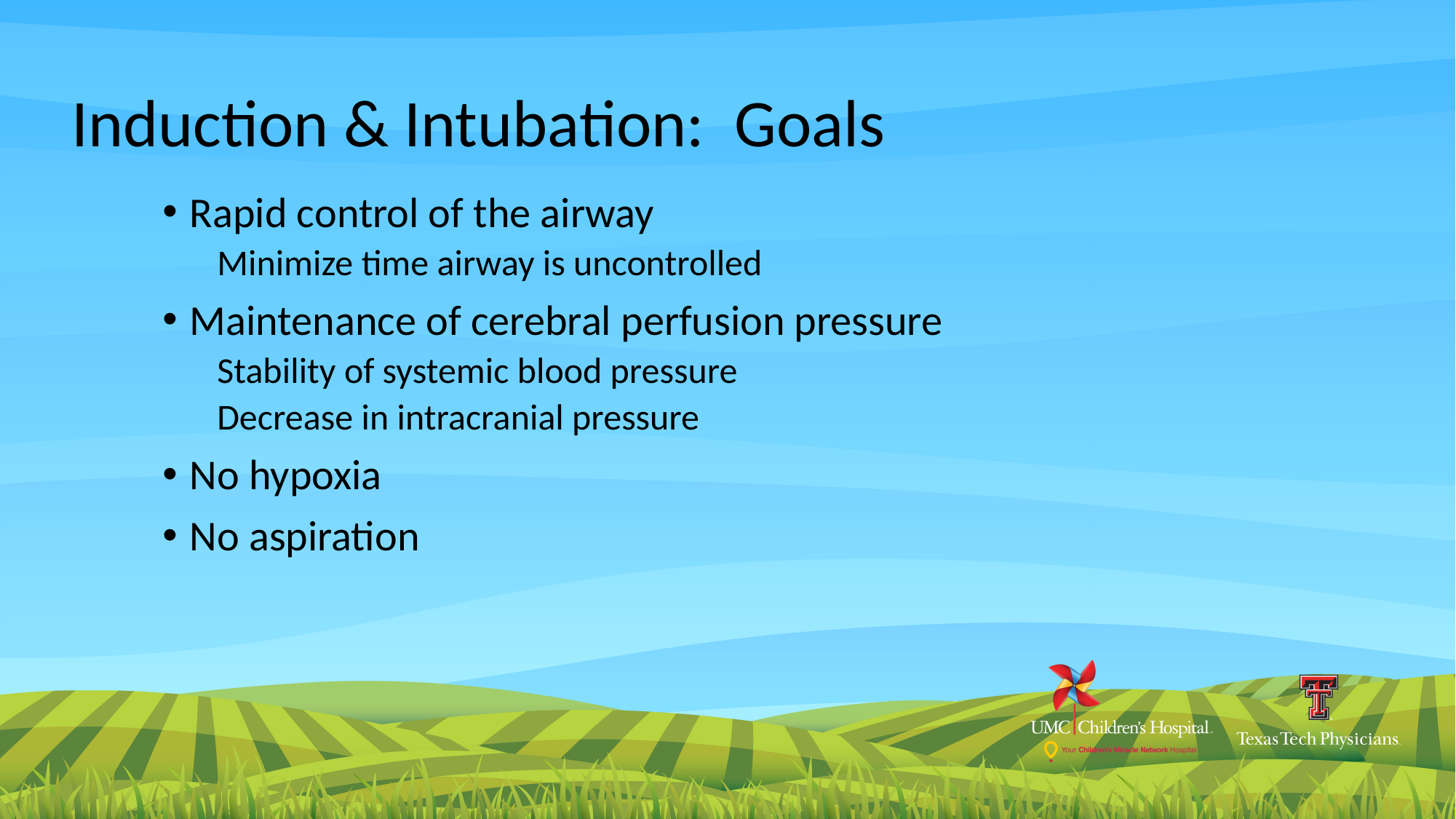

# Induction & Intubation:  Goals
Rapid control of the airway
Minimize time airway is uncontrolled
Maintenance of cerebral perfusion pressure
Stability of systemic blood pressure
Decrease in intracranial pressure
No hypoxia
No aspiration